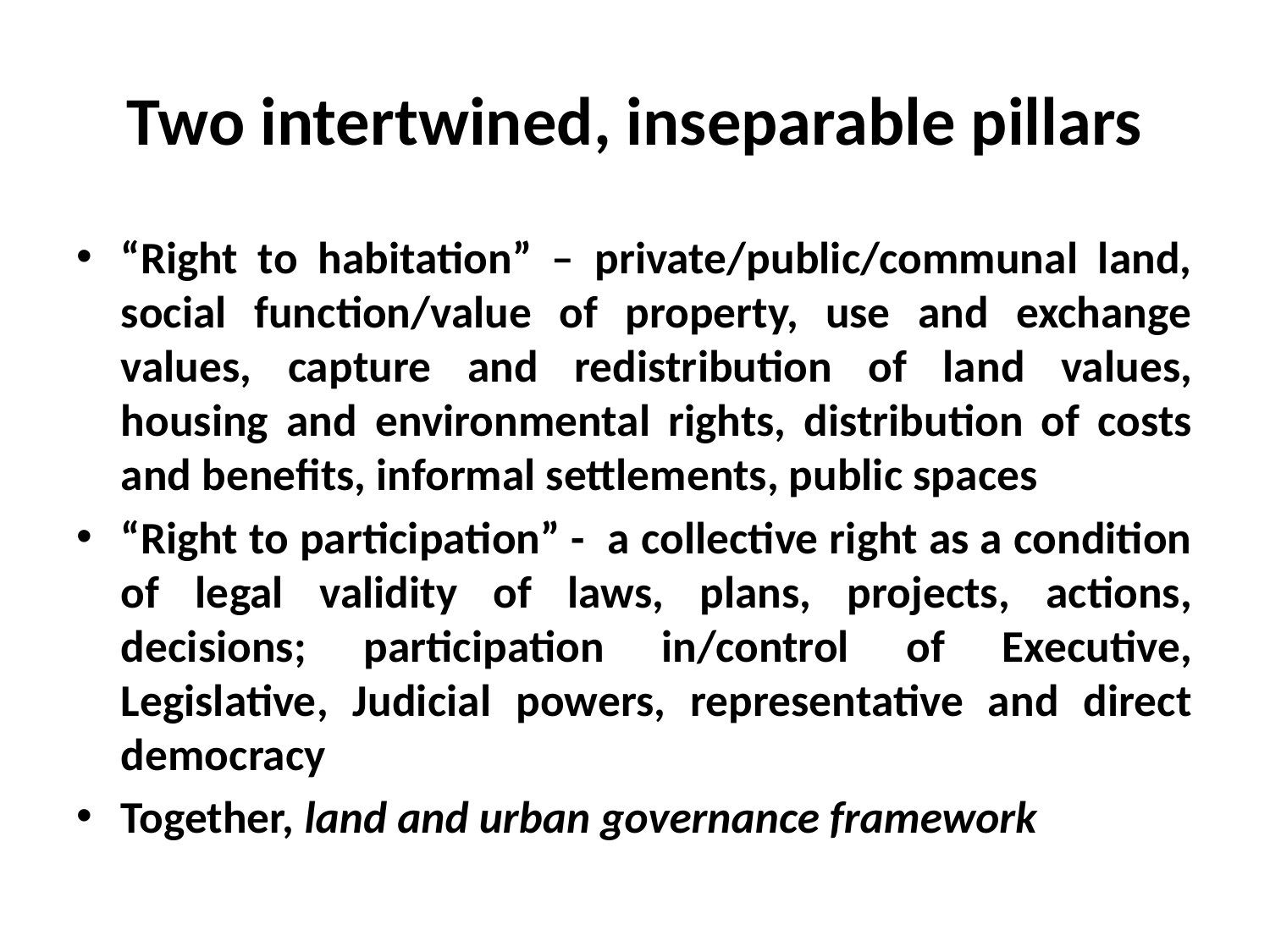

# Two intertwined, inseparable pillars
“Right to habitation” – private/public/communal land, social function/value of property, use and exchange values, capture and redistribution of land values, housing and environmental rights, distribution of costs and benefits, informal settlements, public spaces
“Right to participation” -  a collective right as a condition of legal validity of laws, plans, projects, actions, decisions; participation in/control of Executive, Legislative, Judicial powers, representative and direct democracy
Together, land and urban governance framework